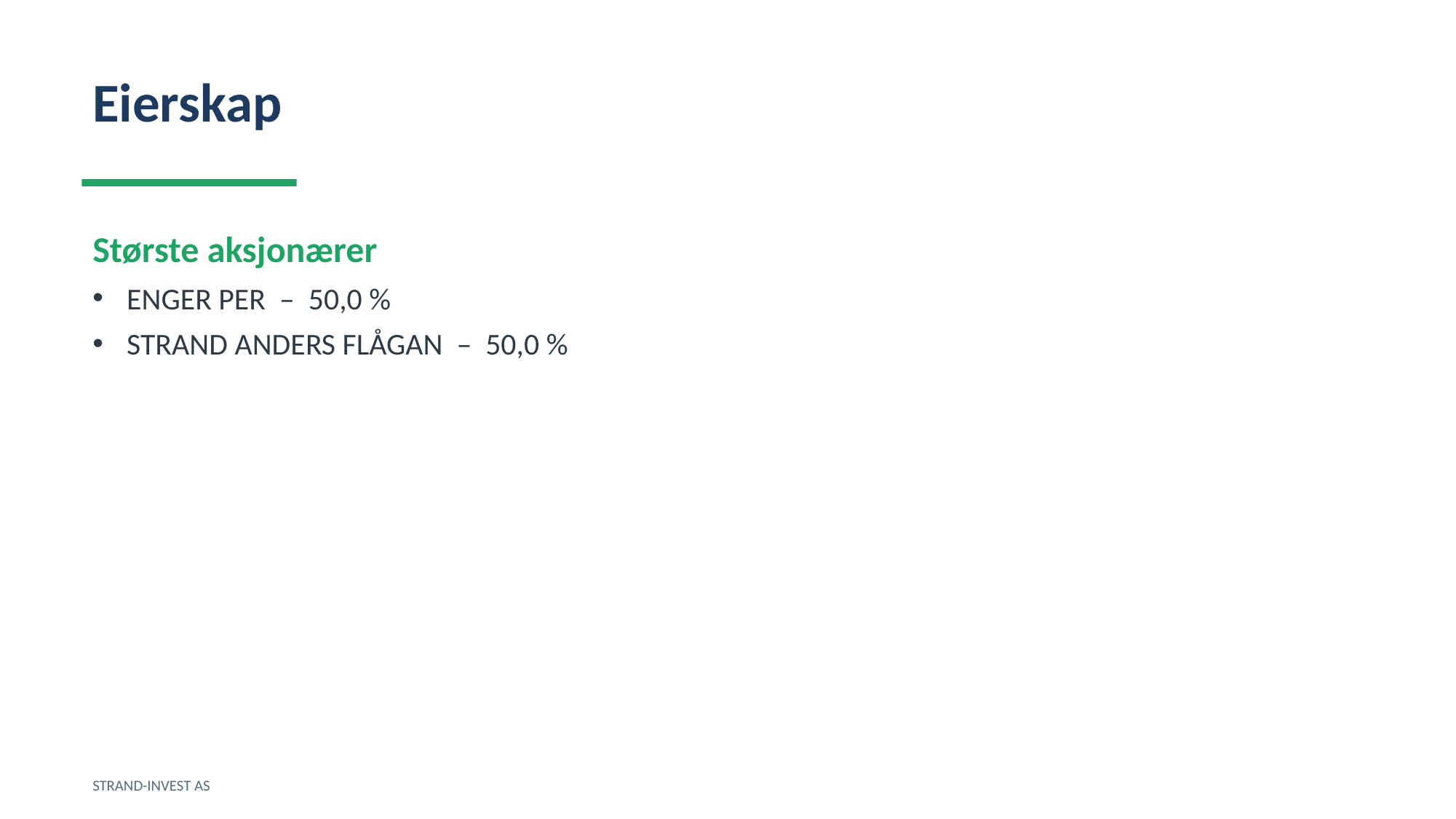

Eierskap

Største aksjonærer
ENGER PER  –  50,0 %
STRAND ANDERS FLÅGAN  –  50,0 %
STRAND-INVEST AS